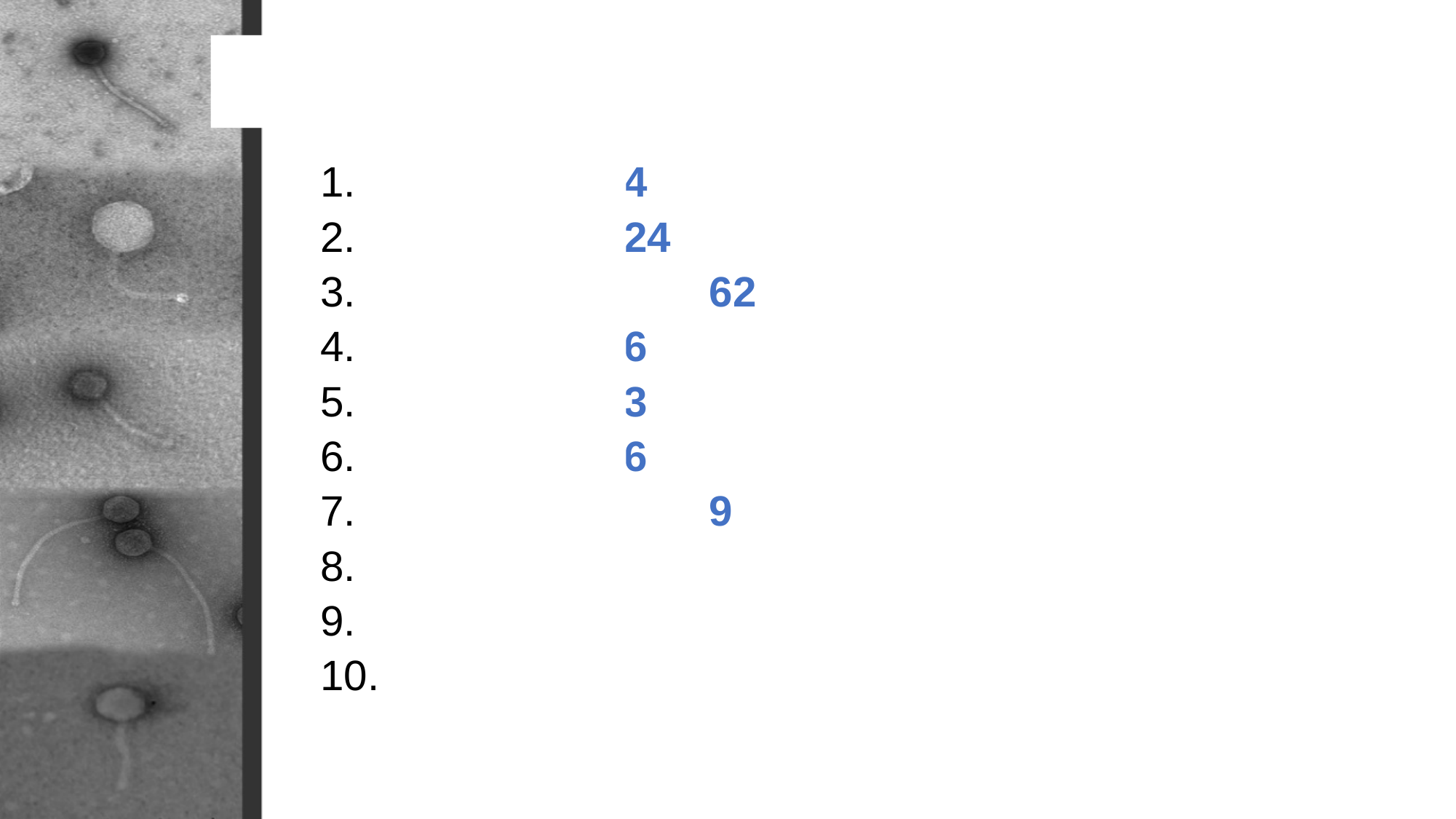

Numbers
 One		44
 Two		224
 Three		62
 Four		16
 Five		13
 Six		16
 Seven		9
 Eight		5
 Nine		2
 Ten		6